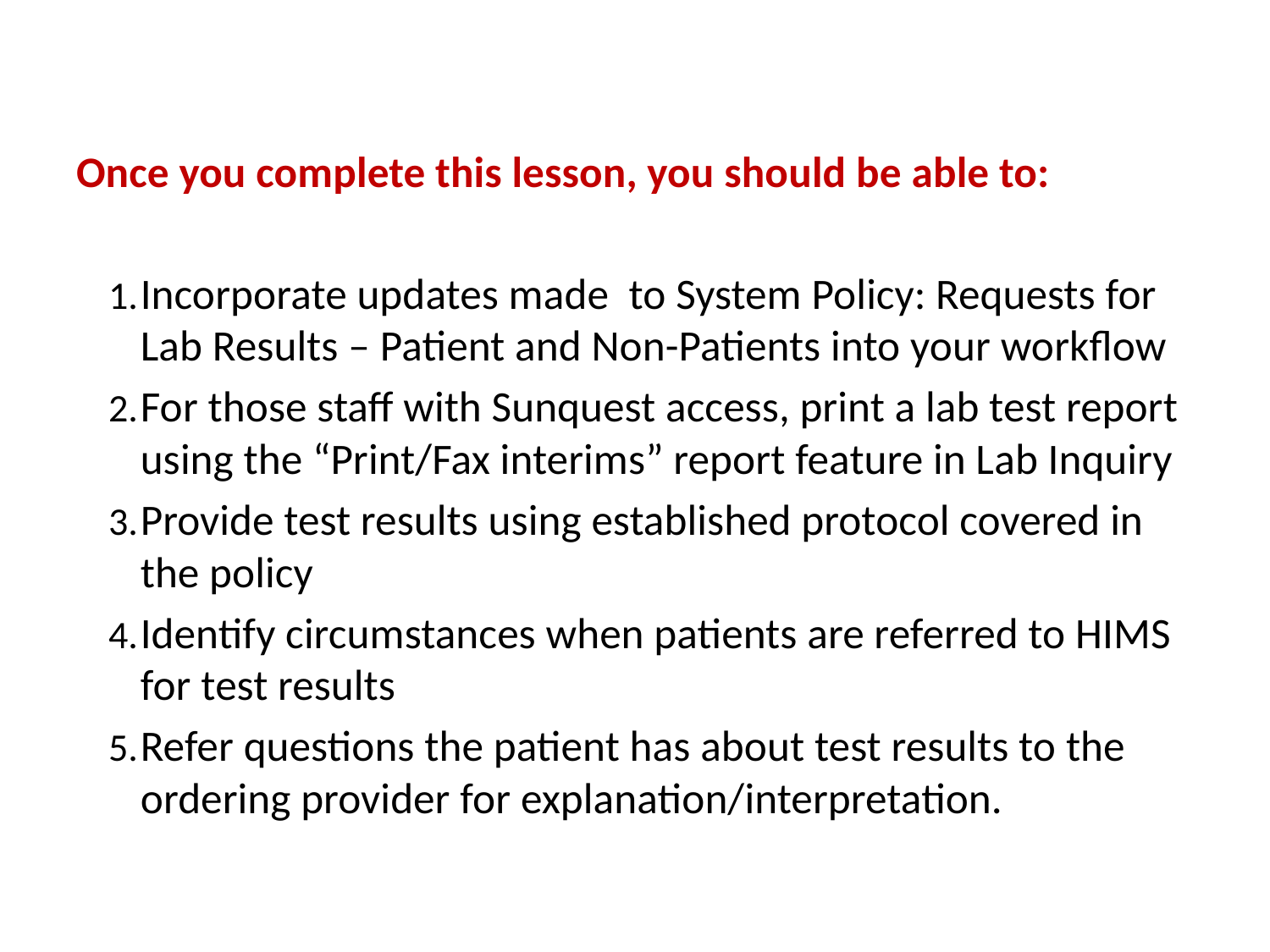

Once you complete this lesson, you should be able to:

Incorporate updates made  to System Policy: Requests for Lab Results – Patient and Non-Patients into your workflow
For those staff with Sunquest access, print a lab test report using the “Print/Fax interims” report feature in Lab Inquiry
Provide test results using established protocol covered in the policy
Identify circumstances when patients are referred to HIMS for test results
Refer questions the patient has about test results to the ordering provider for explanation/interpretation.